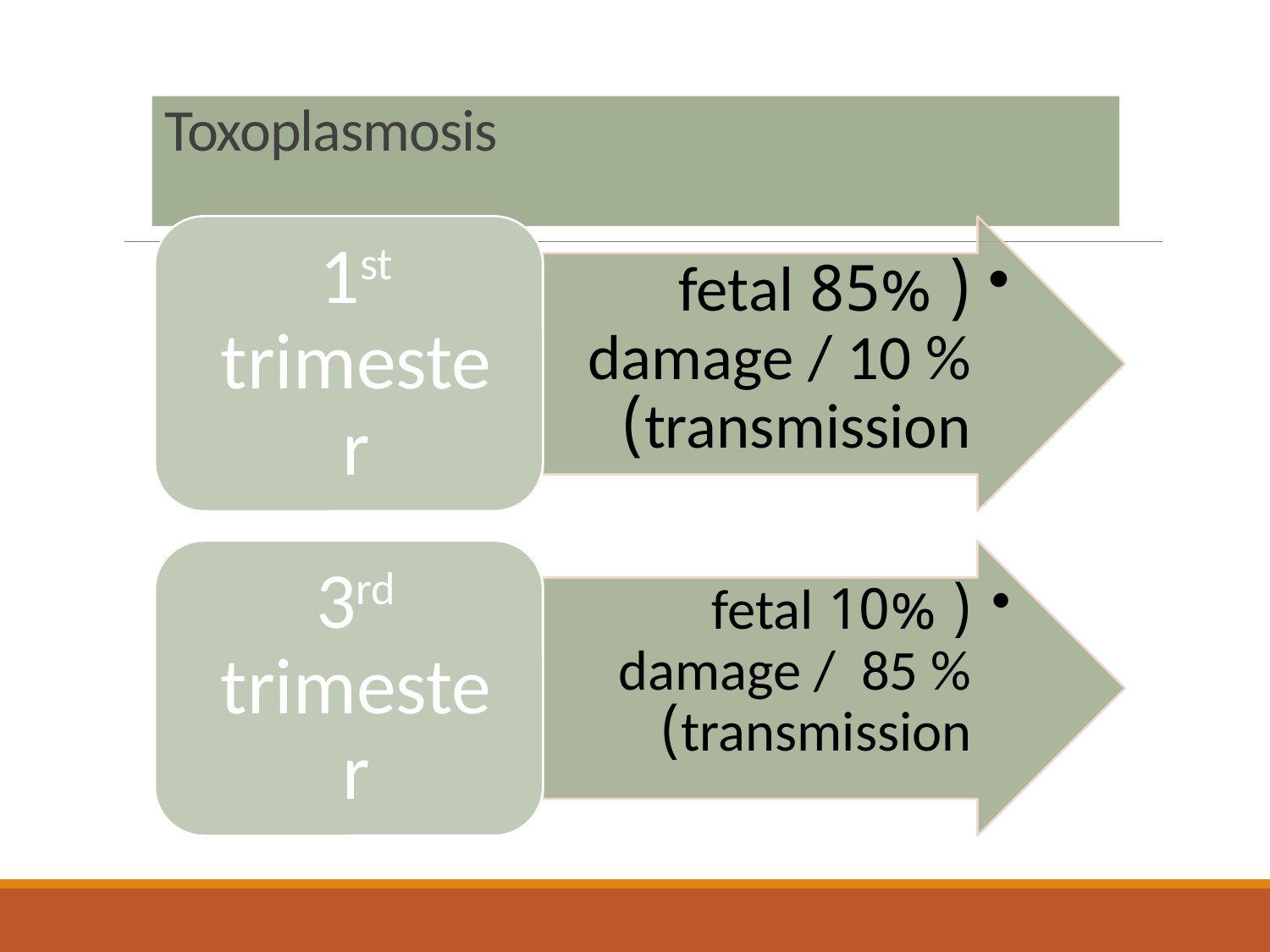

# Toxoplasmosis
( 85% fetal damage / 10 % transmission)

1st trimester
( 10% fetal damage /  85 % transmission)

3rd trimester